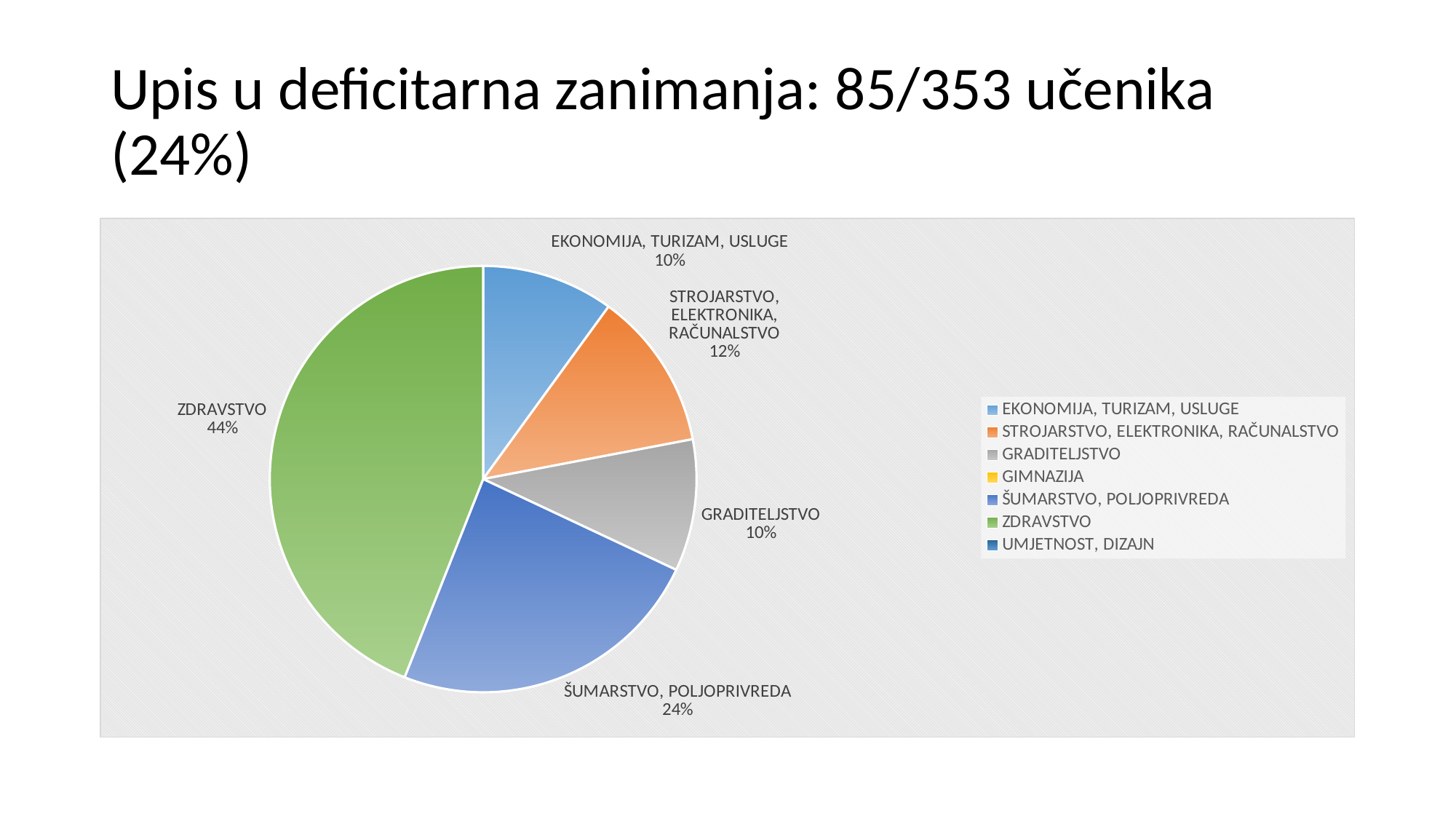

# Upis u deficitarna zanimanja: 85/353 učenika (24%)

### Chart

| Category | Prodaja |
|---|---|
| EKONOMIJA, TURIZAM, USLUGE | 5.0 |
| STROJARSTVO, ELEKTRONIKA, RAČUNALSTVO | 6.0 |
| GRADITELJSTVO | 5.0 |
| GIMNAZIJA | 0.0 |
| ŠUMARSTVO, POLJOPRIVREDA | 12.0 |
| ZDRAVSTVO | 22.0 |
| UMJETNOST, DIZAJN | 0.0 |